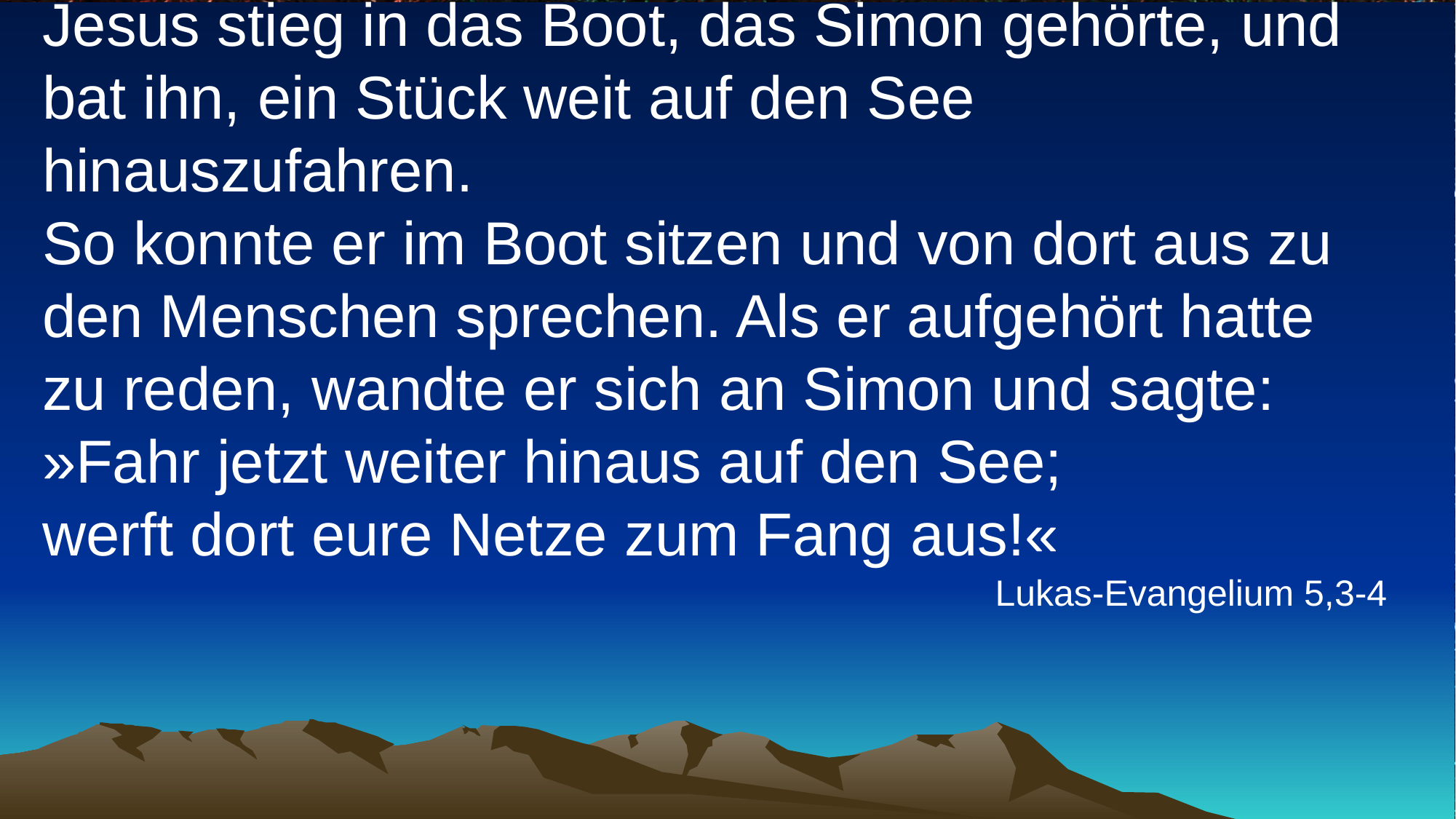

# Jesus stieg in das Boot, das Simon gehörte, und bat ihn, ein Stück weit auf den See hinauszufahren. So konnte er im Boot sitzen und von dort aus zu den Menschen sprechen. Als er aufgehört hatte zu reden, wandte er sich an Simon und sagte: »Fahr jetzt weiter hinaus auf den See; werft dort eure Netze zum Fang aus!«
Lukas-Evangelium 5,3-4